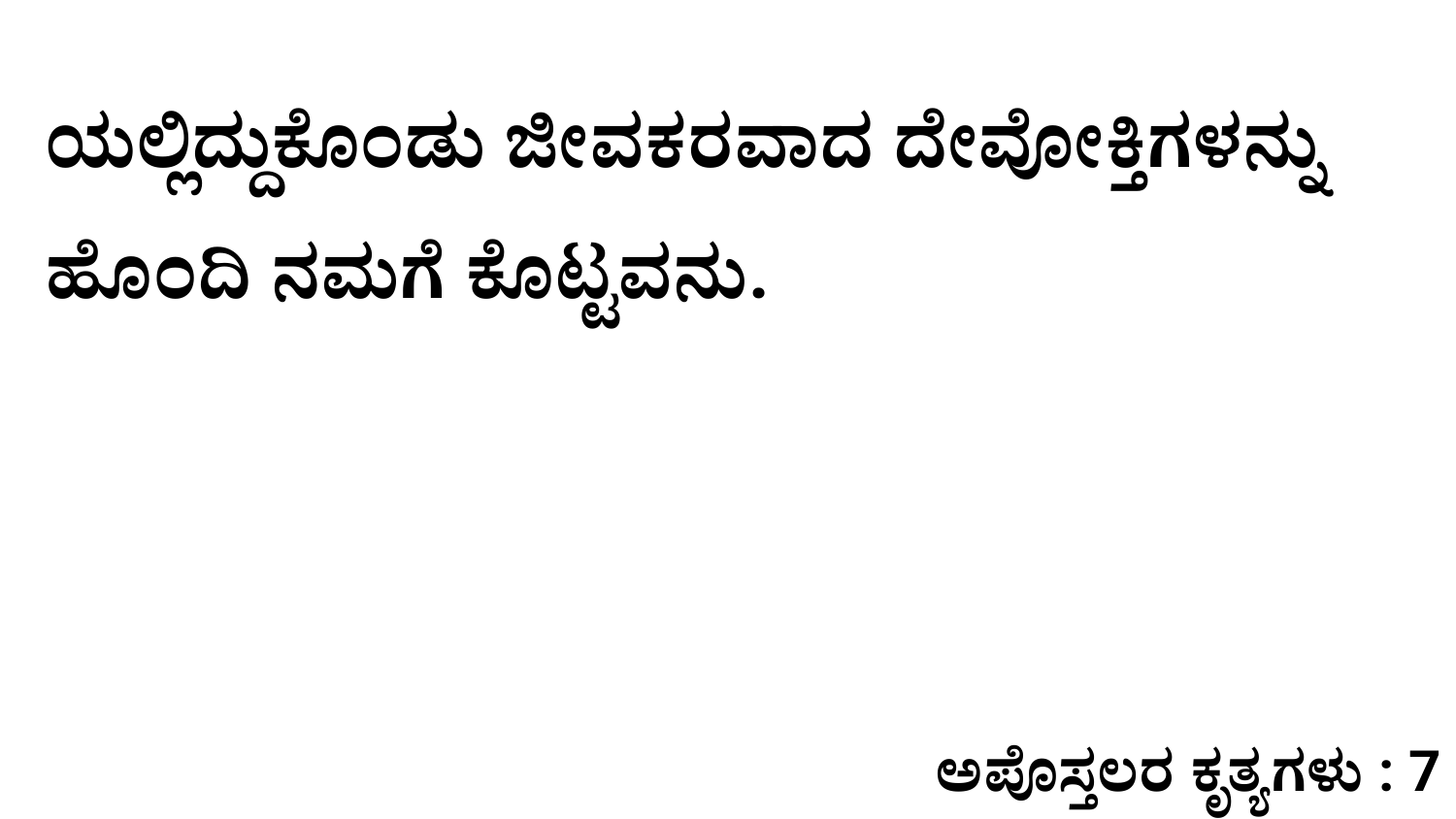

ಯಲ್ಲಿದ್ದುಕೊಂಡು ಜೀವಕರವಾದ ದೇವೋಕ್ತಿಗಳನ್ನು ಹೊಂದಿ ನಮಗೆ ಕೊಟ್ಟವನು.
ಅಪೊಸ್ತಲರ ಕೃತ್ಯಗಳು : 7